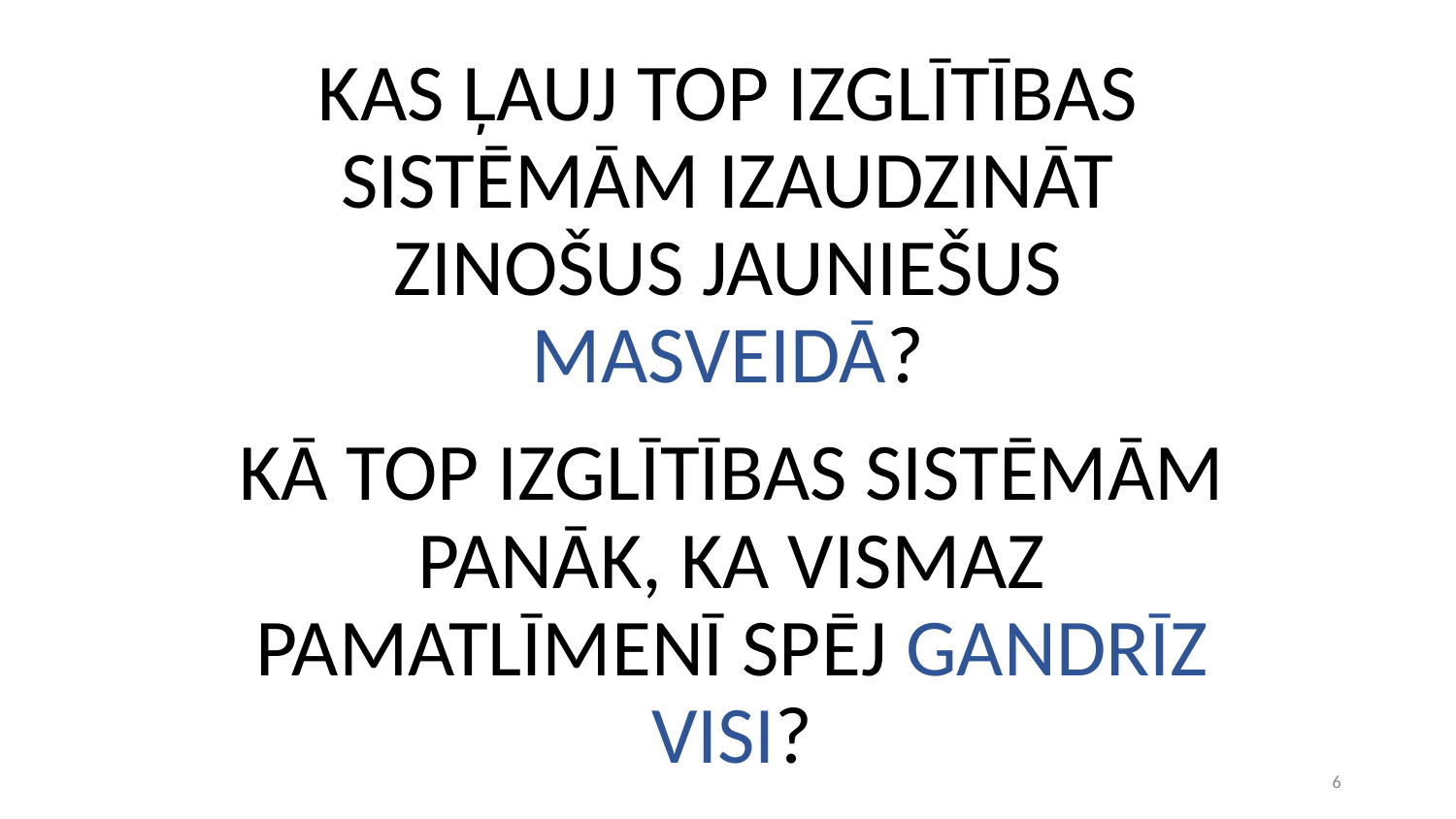

# KAS ĻAUJ TOP IZGLĪTĪBAS SISTĒMĀM IZAUDZINĀT ZINOŠUS JAUNIEŠUS MASVEIDĀ?
KĀ TOP IZGLĪTĪBAS SISTĒMĀM PANĀK, KA VISMAZ PAMATLĪMENĪ SPĒJ GANDRĪZ VISI?
6